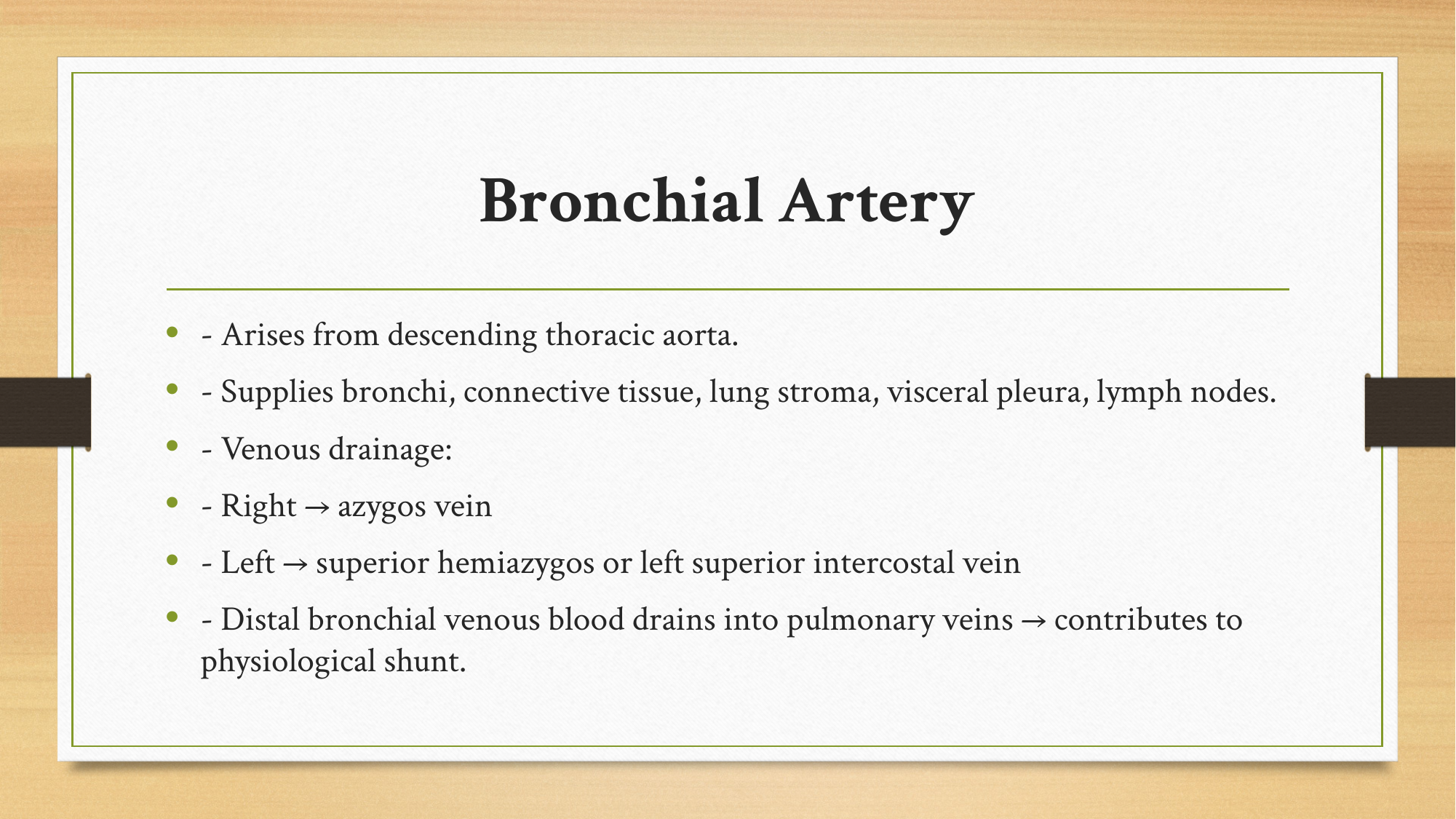

# Bronchial Artery
- Arises from descending thoracic aorta.
- Supplies bronchi, connective tissue, lung stroma, visceral pleura, lymph nodes.
- Venous drainage:
- Right → azygos vein
- Left → superior hemiazygos or left superior intercostal vein
- Distal bronchial venous blood drains into pulmonary veins → contributes to physiological shunt.